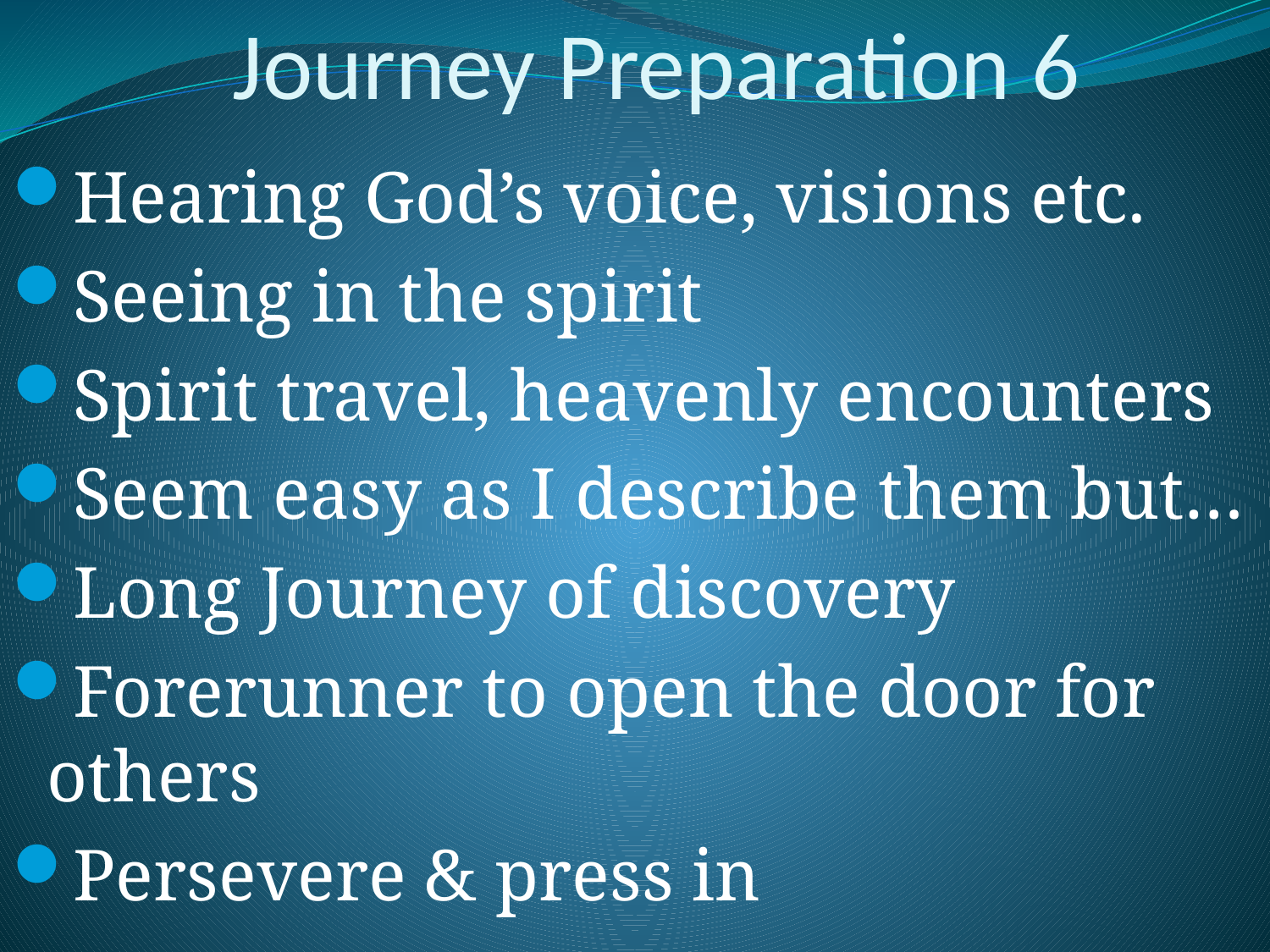

# Journey Preparation 6
Hearing God’s voice, visions etc.
Seeing in the spirit
Spirit travel, heavenly encounters
Seem easy as I describe them but…
Long Journey of discovery
Forerunner to open the door for others
Persevere & press in